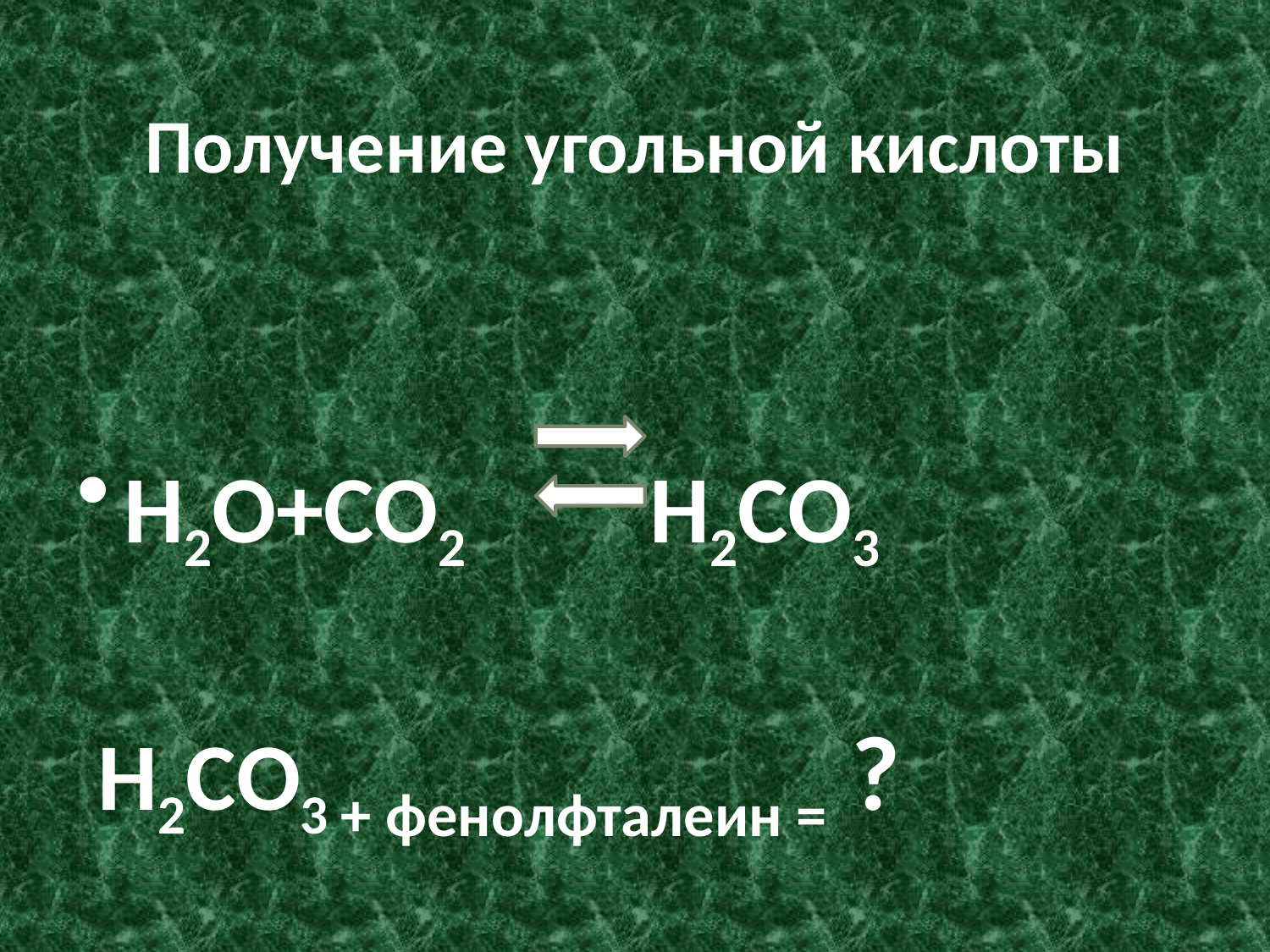

# Получение угольной кислоты
Н2О+СО2          Н2СО3

 Н2СО3 + фенолфталеин = ?